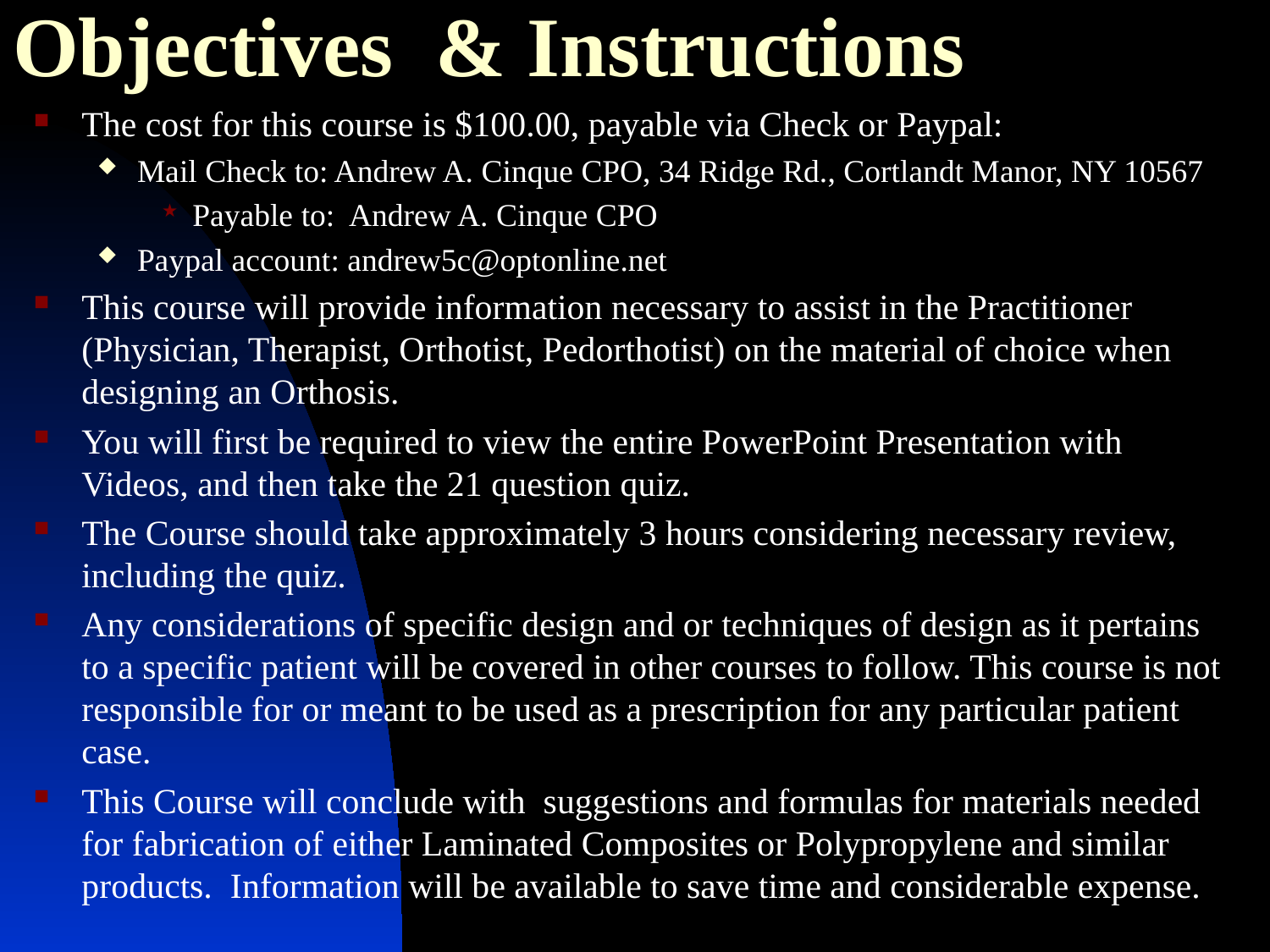

# Objectives  & Instructions
The cost for this course is $100.00, payable via Check or Paypal:
Mail Check to: Andrew A. Cinque CPO, 34 Ridge Rd., Cortlandt Manor, NY 10567
Payable to:  Andrew A. Cinque CPO
Paypal account: andrew5c@optonline.net
This course will provide information necessary to assist in the Practitioner (Physician, Therapist, Orthotist, Pedorthotist) on the material of choice when designing an Orthosis.
You will first be required to view the entire PowerPoint Presentation with Videos, and then take the 21 question quiz.
The Course should take approximately 3 hours considering necessary review, including the quiz.
Any considerations of specific design and or techniques of design as it pertains to a specific patient will be covered in other courses to follow. This course is not responsible for or meant to be used as a prescription for any particular patient case.
This Course will conclude with  suggestions and formulas for materials needed for fabrication of either Laminated Composites or Polypropylene and similar products.  Information will be available to save time and considerable expense.